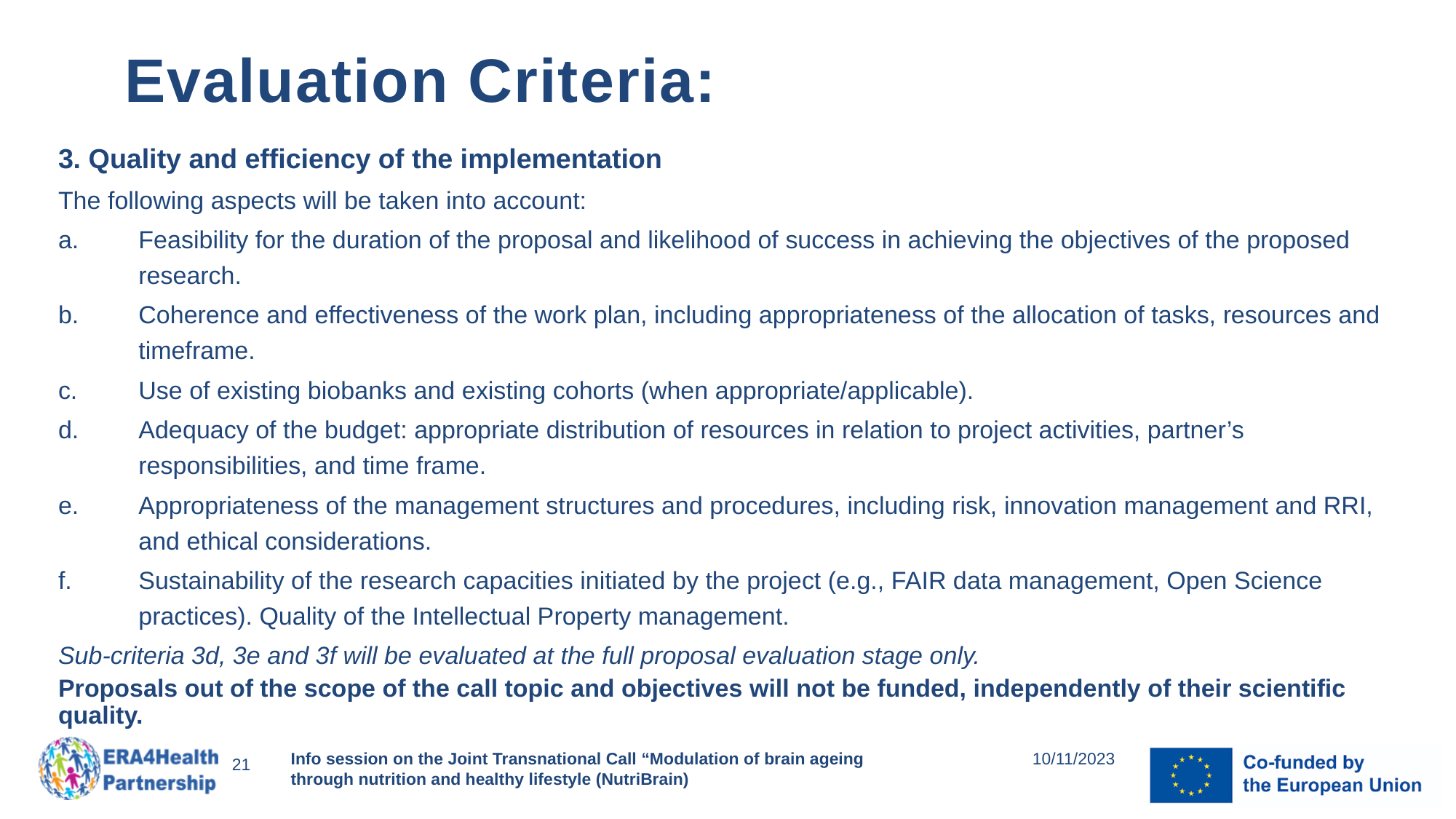

# Evaluation Criteria:
3. Quality and efficiency of the implementation
The following aspects will be taken into account:
Feasibility for the duration of the proposal and likelihood of success in achieving the objectives of the proposed research.
Coherence and effectiveness of the work plan, including appropriateness of the allocation of tasks, resources and timeframe.
Use of existing biobanks and existing cohorts (when appropriate/applicable).
Adequacy of the budget: appropriate distribution of resources in relation to project activities, partner’s responsibilities, and time frame.
Appropriateness of the management structures and procedures, including risk, innovation management and RRI, and ethical considerations.
Sustainability of the research capacities initiated by the project (e.g., FAIR data management, Open Science practices). Quality of the Intellectual Property management.
Sub-criteria 3d, 3e and 3f will be evaluated at the full proposal evaluation stage only.
Proposals out of the scope of the call topic and objectives will not be funded, independently of their scientific quality.

Info session on the Joint Transnational Call “Modulation of brain ageing through nutrition and healthy lifestyle (NutriBrain)

10/11/2023
21